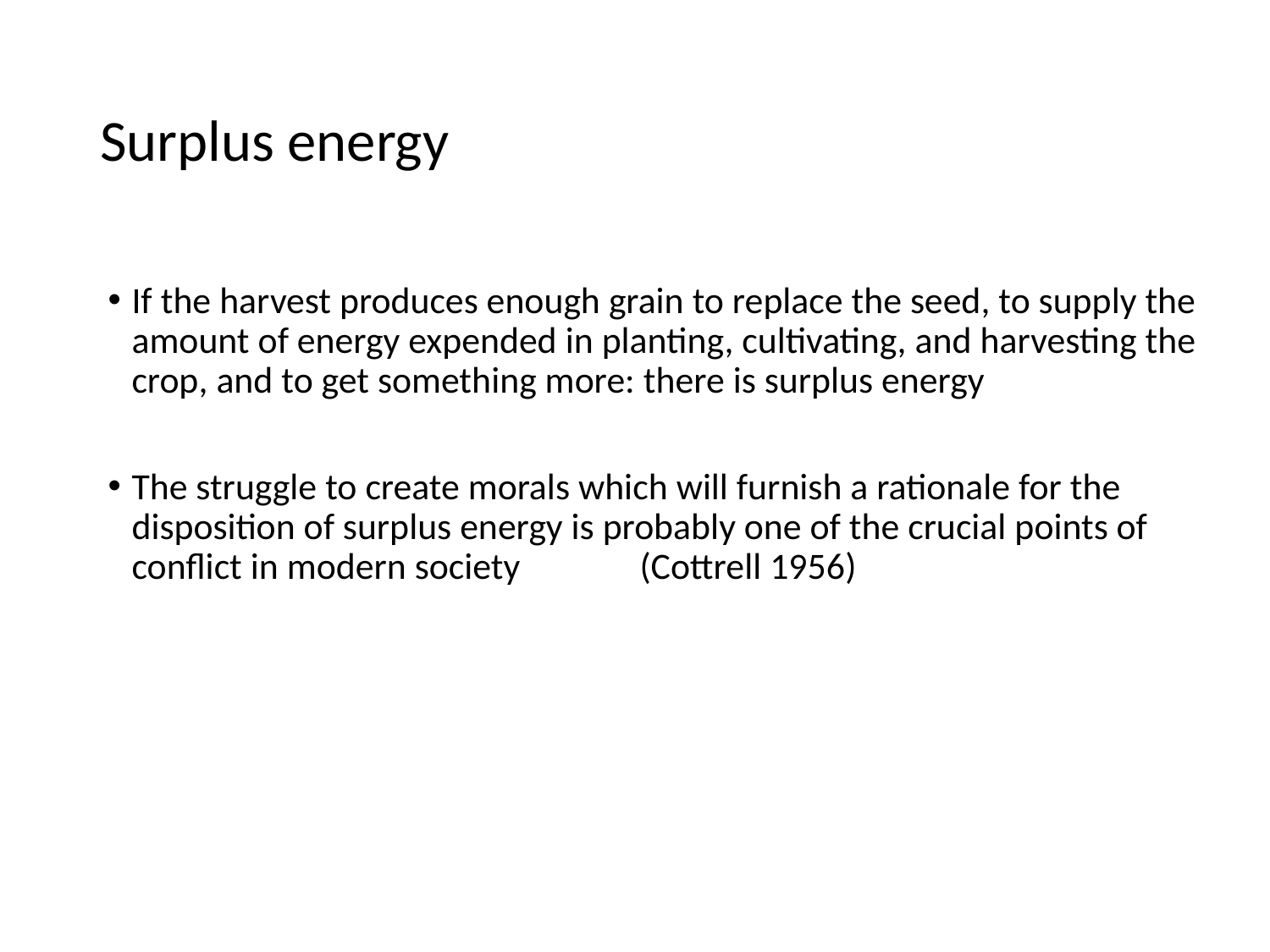

# Surplus energy
If the harvest produces enough grain to replace the seed, to supply the amount of energy expended in planting, cultivating, and harvesting the crop, and to get something more: there is surplus energy

The struggle to create morals which will furnish a rationale for the disposition of surplus energy is probably one of the crucial points of conflict in modern society	(Cottrell 1956)